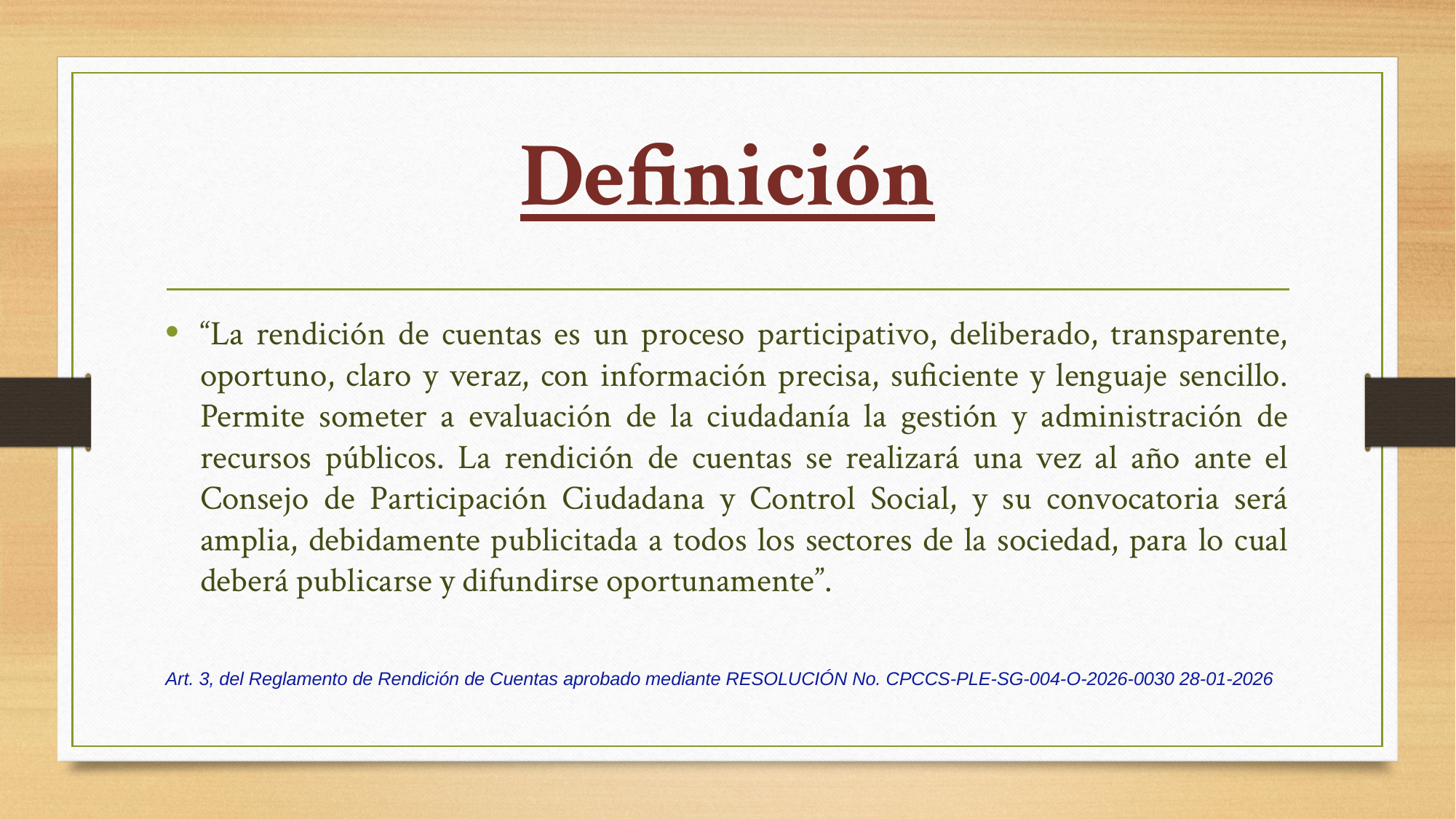

# Definición
“La rendición de cuentas es un proceso participativo, deliberado, transparente, oportuno, claro y veraz, con información precisa, suficiente y lenguaje sencillo. Permite someter a evaluación de la ciudadanía la gestión y administración de recursos públicos. La rendición de cuentas se realizará una vez al año ante el Consejo de Participación Ciudadana y Control Social, y su convocatoria será amplia, debidamente publicitada a todos los sectores de la sociedad, para lo cual deberá publicarse y difundirse oportunamente”.

Art. 3, del Reglamento de Rendición de Cuentas aprobado mediante RESOLUCIÓN No. CPCCS-PLE-SG-004-O-2026-0030 28-01-2026